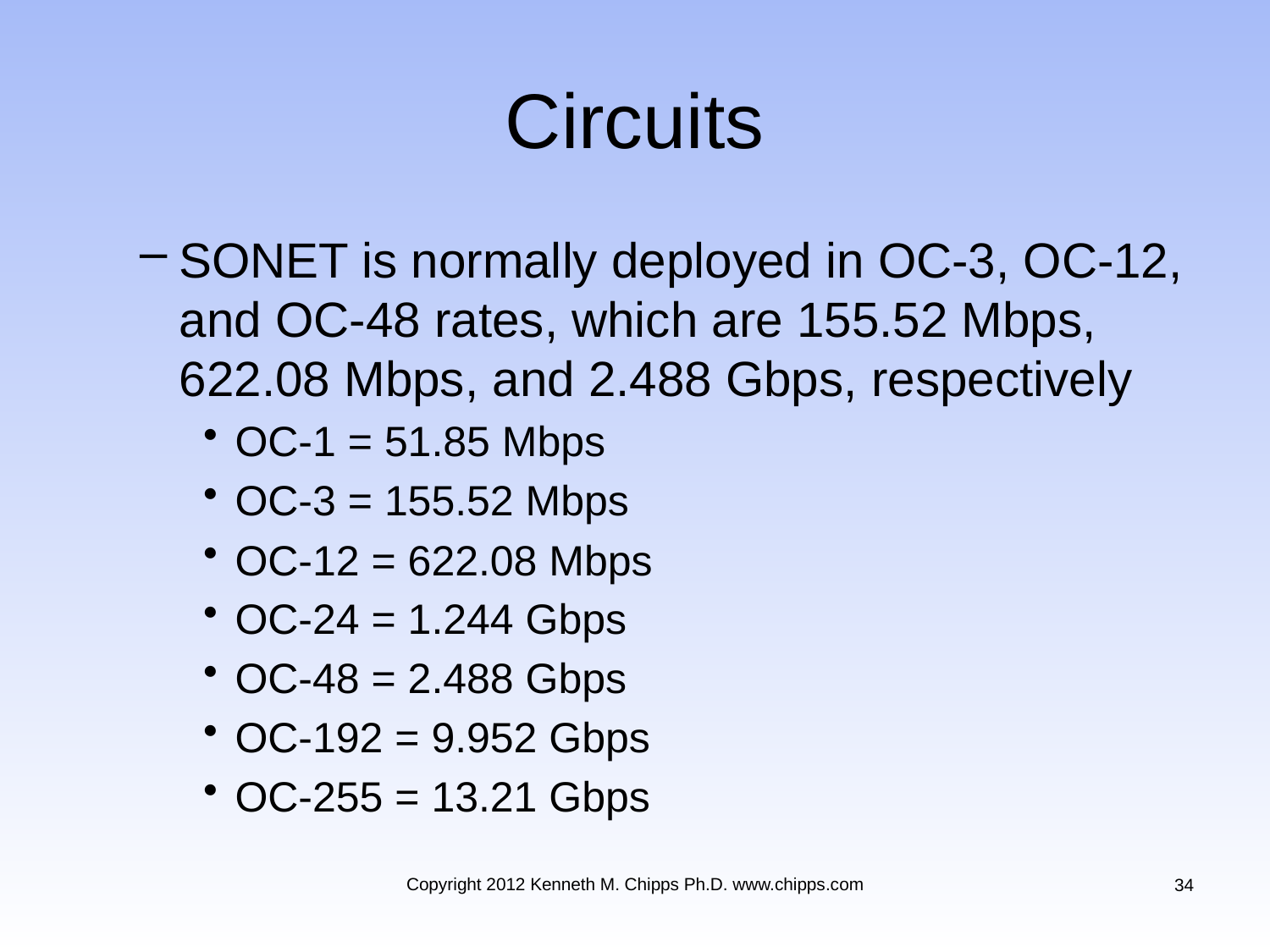

# Circuits
SONET is normally deployed in OC-3, OC-12, and OC-48 rates, which are 155.52 Mbps, 622.08 Mbps, and 2.488 Gbps, respectively
OC-1 = 51.85 Mbps
OC-3 = 155.52 Mbps
OC-12 = 622.08 Mbps
OC-24 = 1.244 Gbps
OC-48 = 2.488 Gbps
OC-192 = 9.952 Gbps
OC-255 = 13.21 Gbps
Copyright 2012 Kenneth M. Chipps Ph.D. www.chipps.com
34